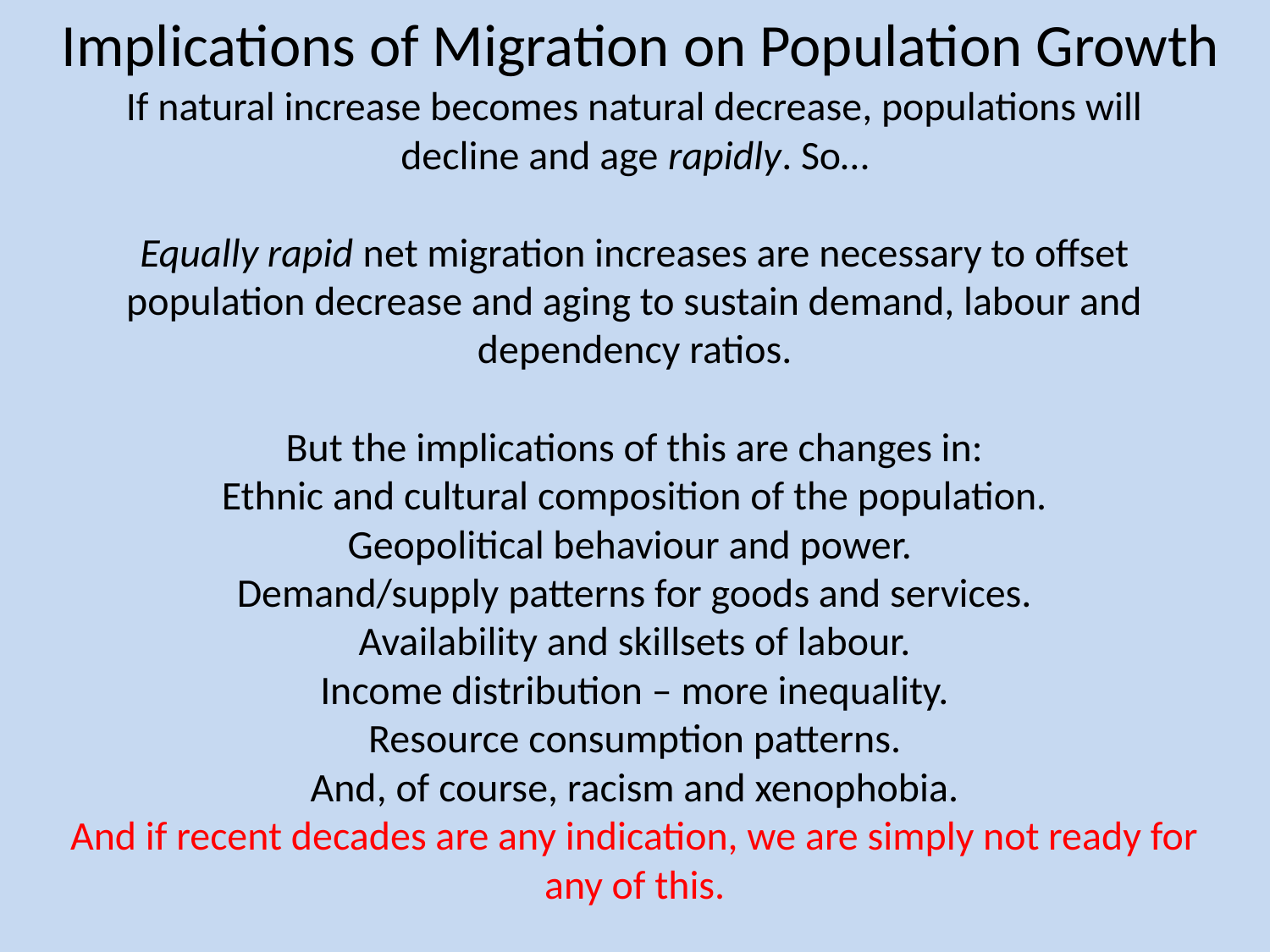

Implications of Migration on Population Growth
If natural increase becomes natural decrease, populations will decline and age rapidly. So…

Equally rapid net migration increases are necessary to offset population decrease and aging to sustain demand, labour and dependency ratios.

But the implications of this are changes in:
Ethnic and cultural composition of the population.
Geopolitical behaviour and power.
Demand/supply patterns for goods and services.
Availability and skillsets of labour.
Income distribution – more inequality.
Resource consumption patterns.
And, of course, racism and xenophobia.
And if recent decades are any indication, we are simply not ready for any of this.